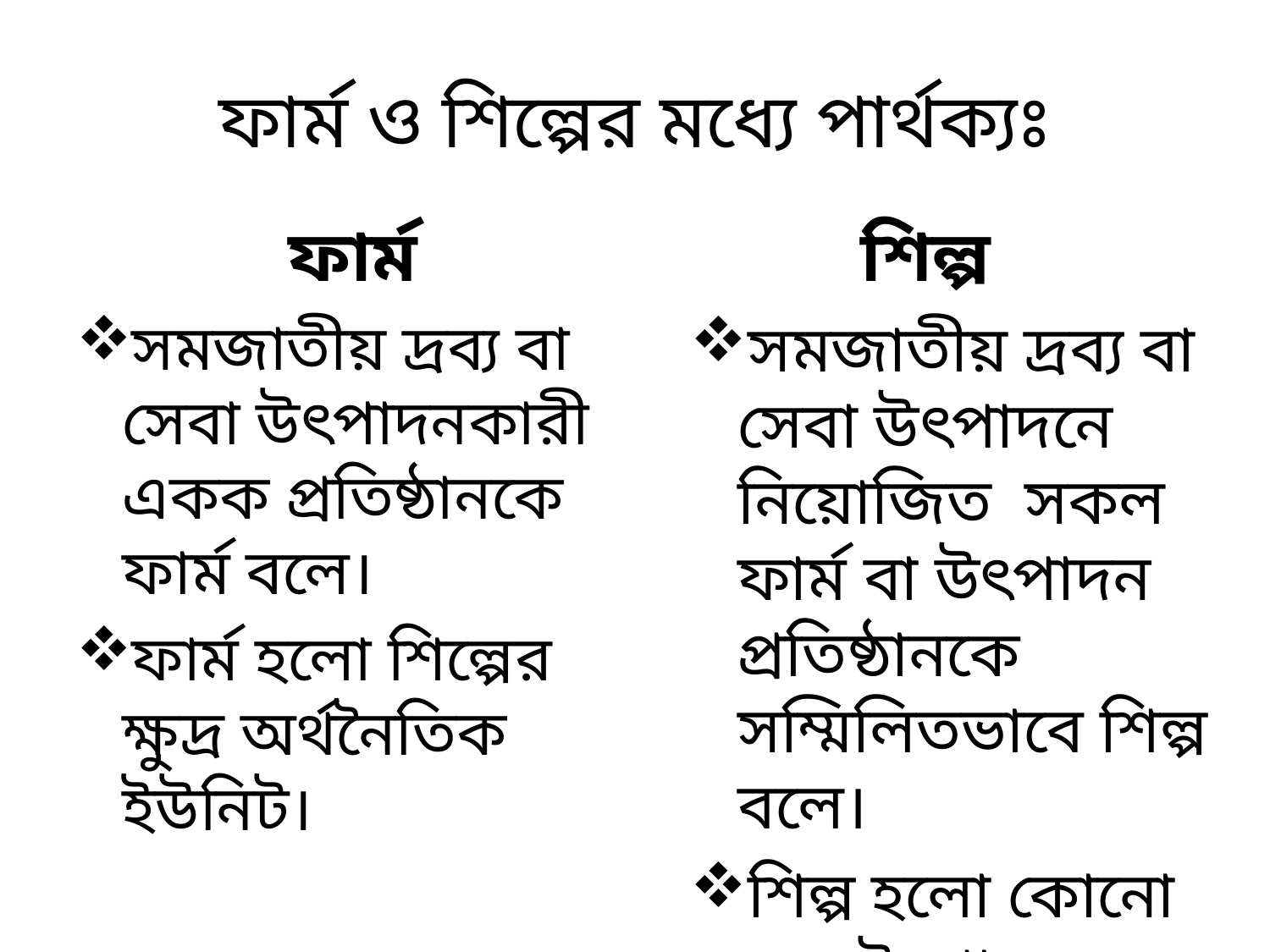

# ফার্ম ও শিল্পের মধ্যে পার্থক্যঃ
 ফার্ম
শিল্প
সমজাতীয় দ্রব্য বা সেবা উৎপাদনকারী একক প্রতিষ্ঠানকে ফার্ম বলে।
ফার্ম হলো শিল্পের ক্ষুদ্র অর্থনৈতিক ইউনিট।
সমজাতীয় দ্রব্য বা সেবা উৎপাদনে নিয়োজিত  সকল ফার্ম বা উৎপাদন  প্রতিষ্ঠানকে সম্মিলিতভাবে শিল্প বলে।
শিল্প হলো কোনো দ্রব্য উৎপাদনের বিভিন্ন ক্ষুদ্র ক্ষুদ্র ইউনিটের সমষ্টি।